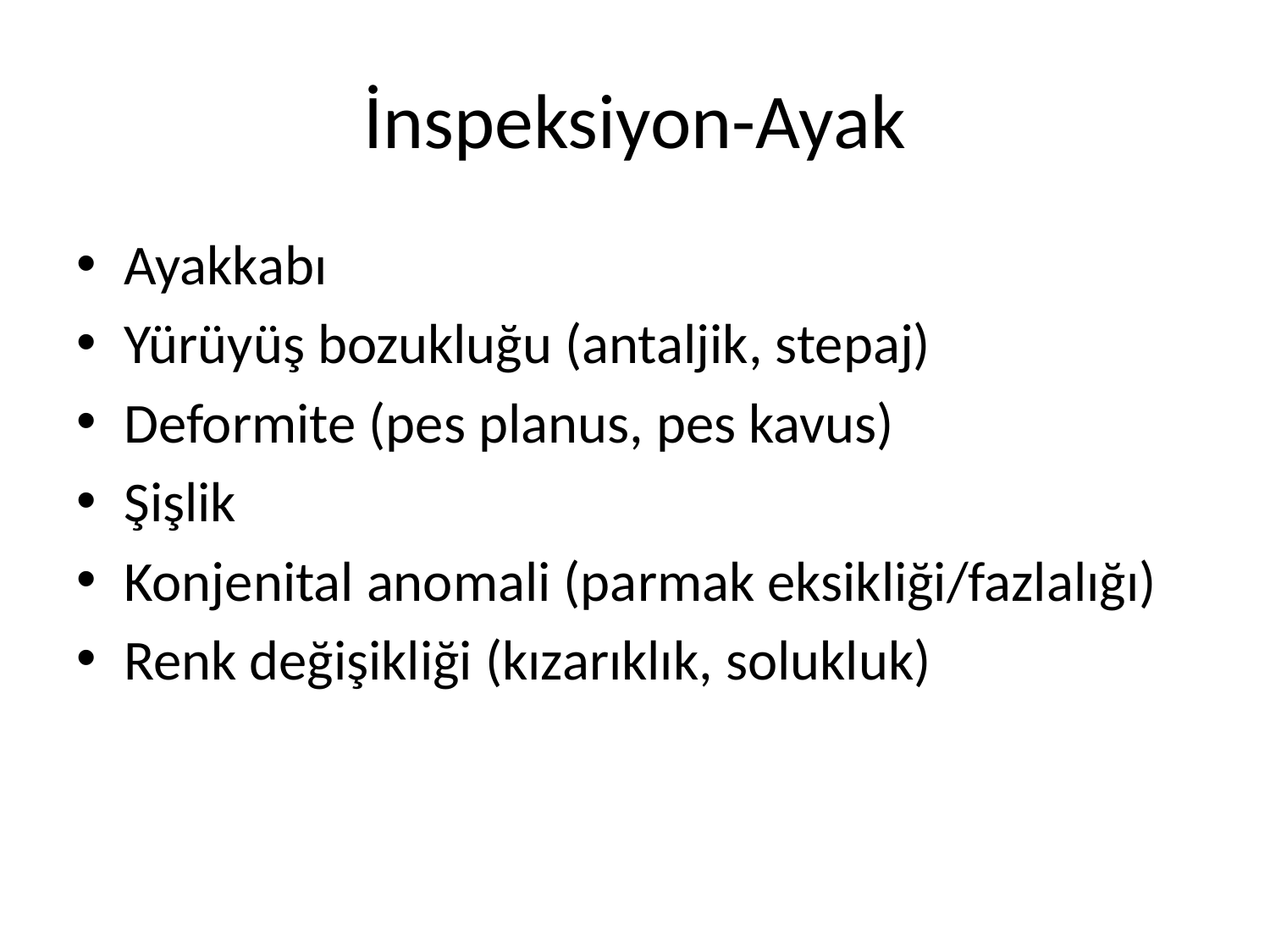

# İnspeksiyon-Ayak
Ayakkabı
Yürüyüş bozukluğu (antaljik, stepaj)
Deformite (pes planus, pes kavus)
Şişlik
Konjenital anomali (parmak eksikliği/fazlalığı)
Renk değişikliği (kızarıklık, solukluk)